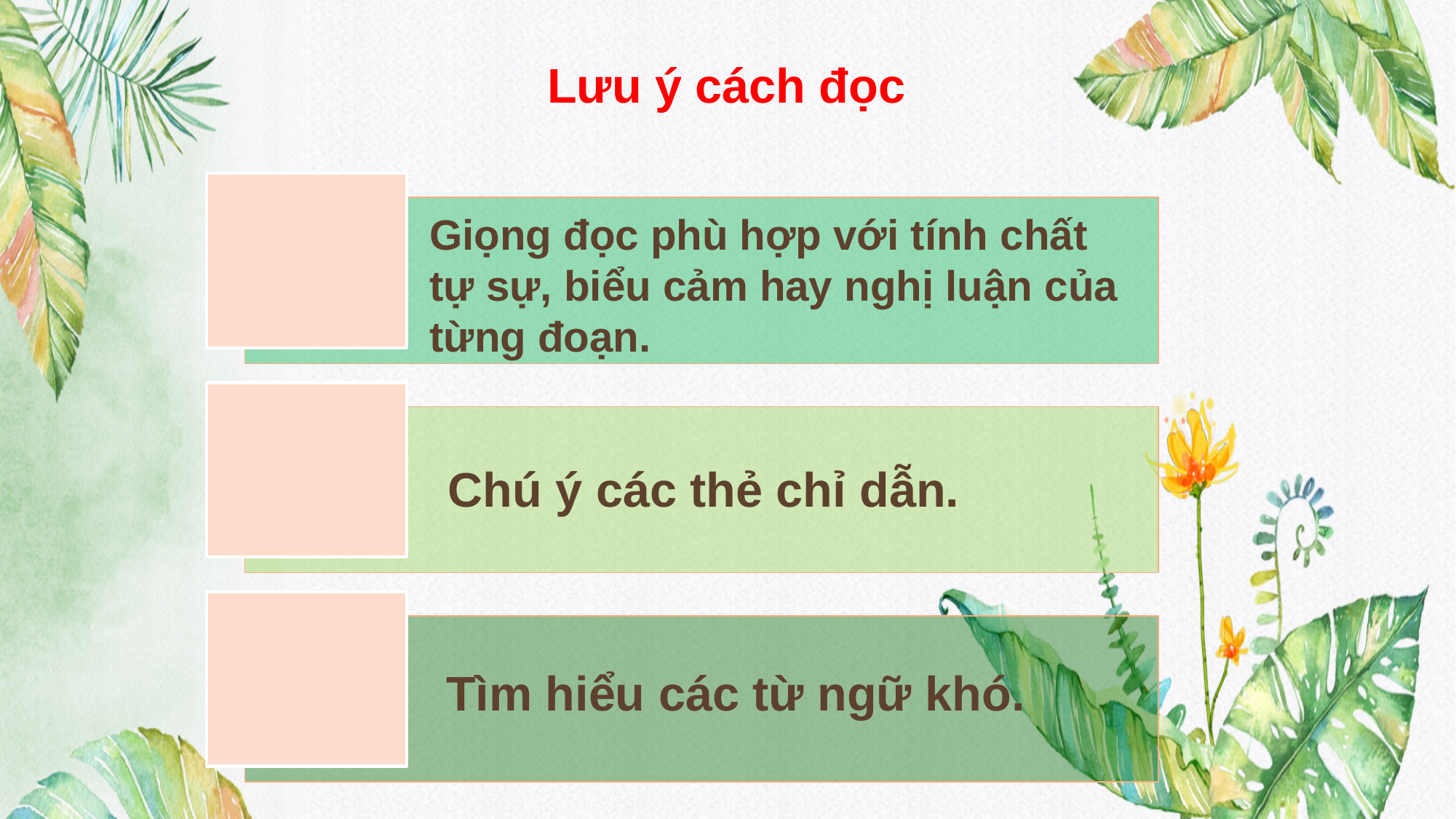

# Lưu ý cách đọc

Giọng đọc phù hợp với tính chất tự sự, biểu cảm hay nghị luận của từng đoạn.

    Chú ý các thẻ chỉ dẫn.
     Tìm hiểu các từ ngữ khó.